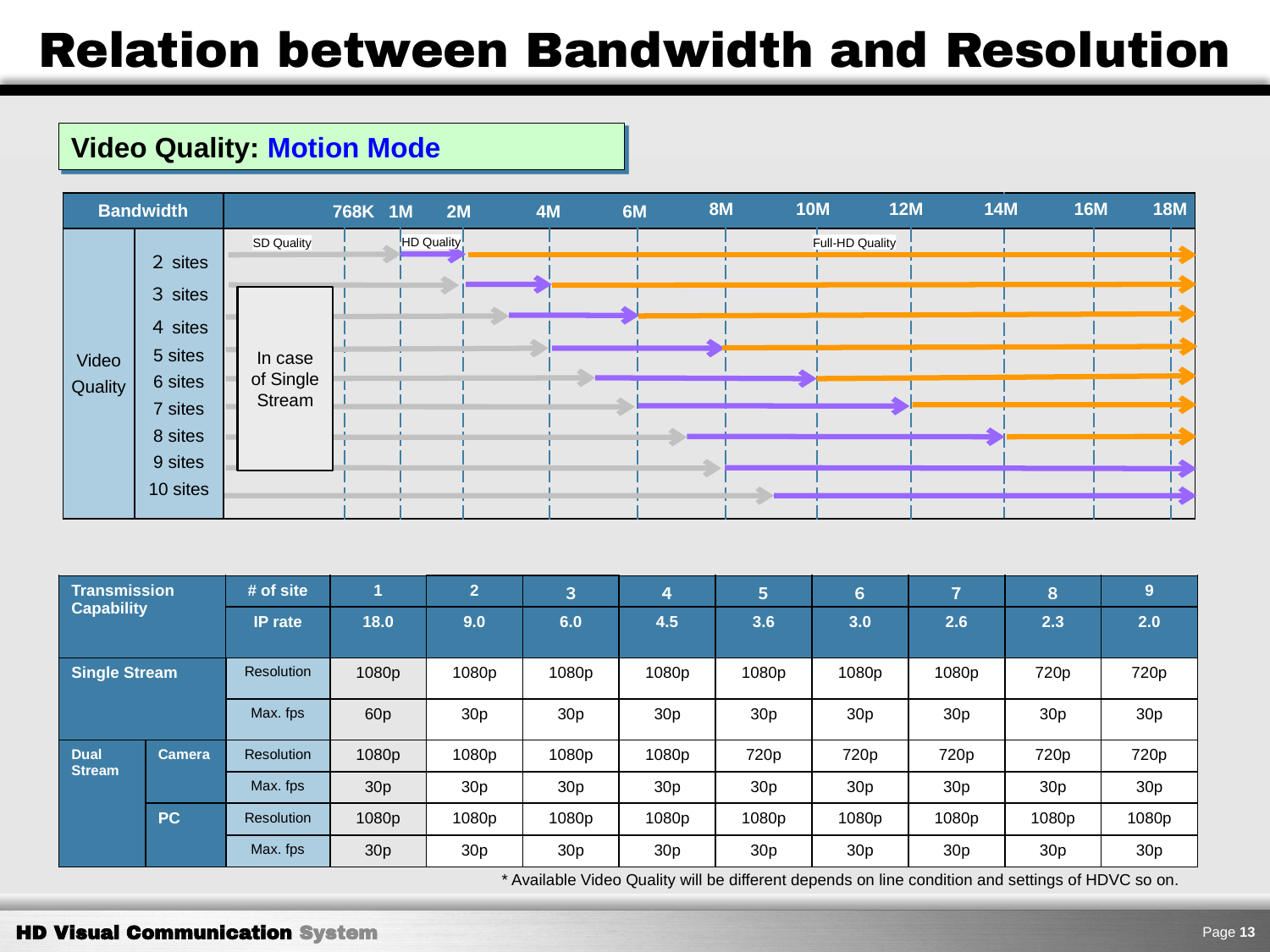

Relation between Bandwidth and Resolution
Video Quality: Motion Mode
8M
10M
12M
14M
16M
18M
| Bandwidth |  |  |  |  |  |  |  |  |  |  |  |  |  |
| --- | --- | --- | --- | --- | --- | --- | --- | --- | --- | --- | --- | --- | --- |
| Video Quality | ２sites ３sites ４sites 5 sites 6 sites 7 sites 8 sites 9 sites 10 sites |  |  |  |  |  |  |  |  |  |  |  |  |
768K
1M
2M
4M
6M
HD Quality
Full-HD Quality
SD Quality

In case of Single Stream

| Transmission Capability |  | # of site | 1 | 2 | ３ | ４ | ５ | ６ | ７ | ８ | 9 |
| --- | --- | --- | --- | --- | --- | --- | --- | --- | --- | --- | --- |
|  |  | IP rate | 18.0 | 9.0 | 6.0 | 4.5 | 3.6 | 3.0 | 2.6 | 2.3 | 2.0 |
| Single Stream |  | Resolution | 1080p | 1080p | 1080p | 1080p | 1080p | 1080p | 1080p | 720p | 720p |
|  |  | Max. fps | 60p | 30p | 30p | 30p | 30p | 30p | 30p | 30p | 30p |
| Dual Stream | Camera | Resolution | 1080p | 1080p | 1080p | 1080p | 720p | 720p | 720p | 720p | 720p |
|  |  | Max. fps | 30p | 30p | 30p | 30p | 30p | 30p | 30p | 30p | 30p |
|  | PC | Resolution | 1080p | 1080p | 1080p | 1080p | 1080p | 1080p | 1080p | 1080p | 1080p |
|  |  | Max. fps | 30p | 30p | 30p | 30p | 30p | 30p | 30p | 30p | 30p |
* Available Video Quality will be different depends on line condition and settings of HDVC so on.
Page 13